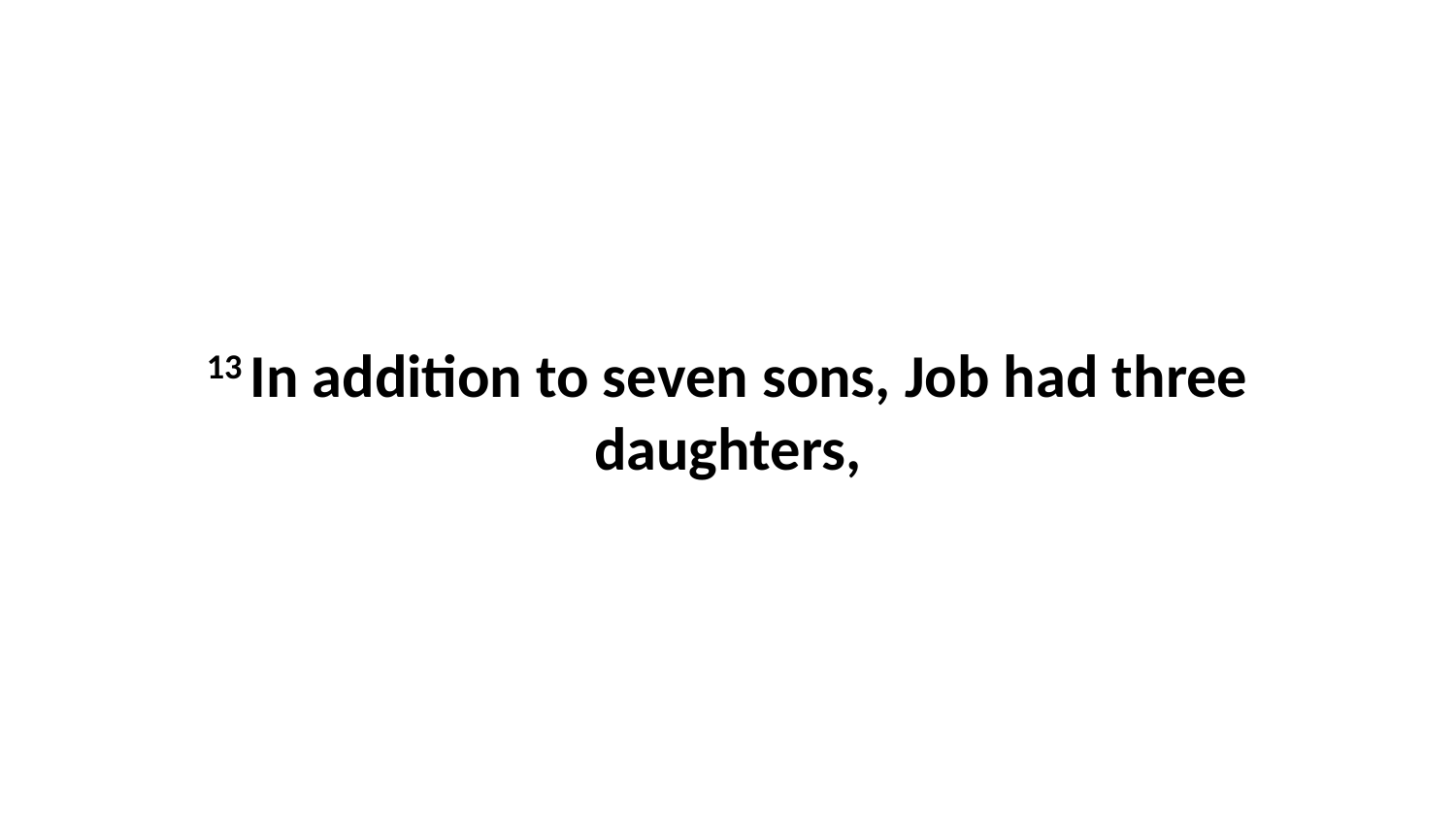

13 In addition to seven sons, Job had three daughters,